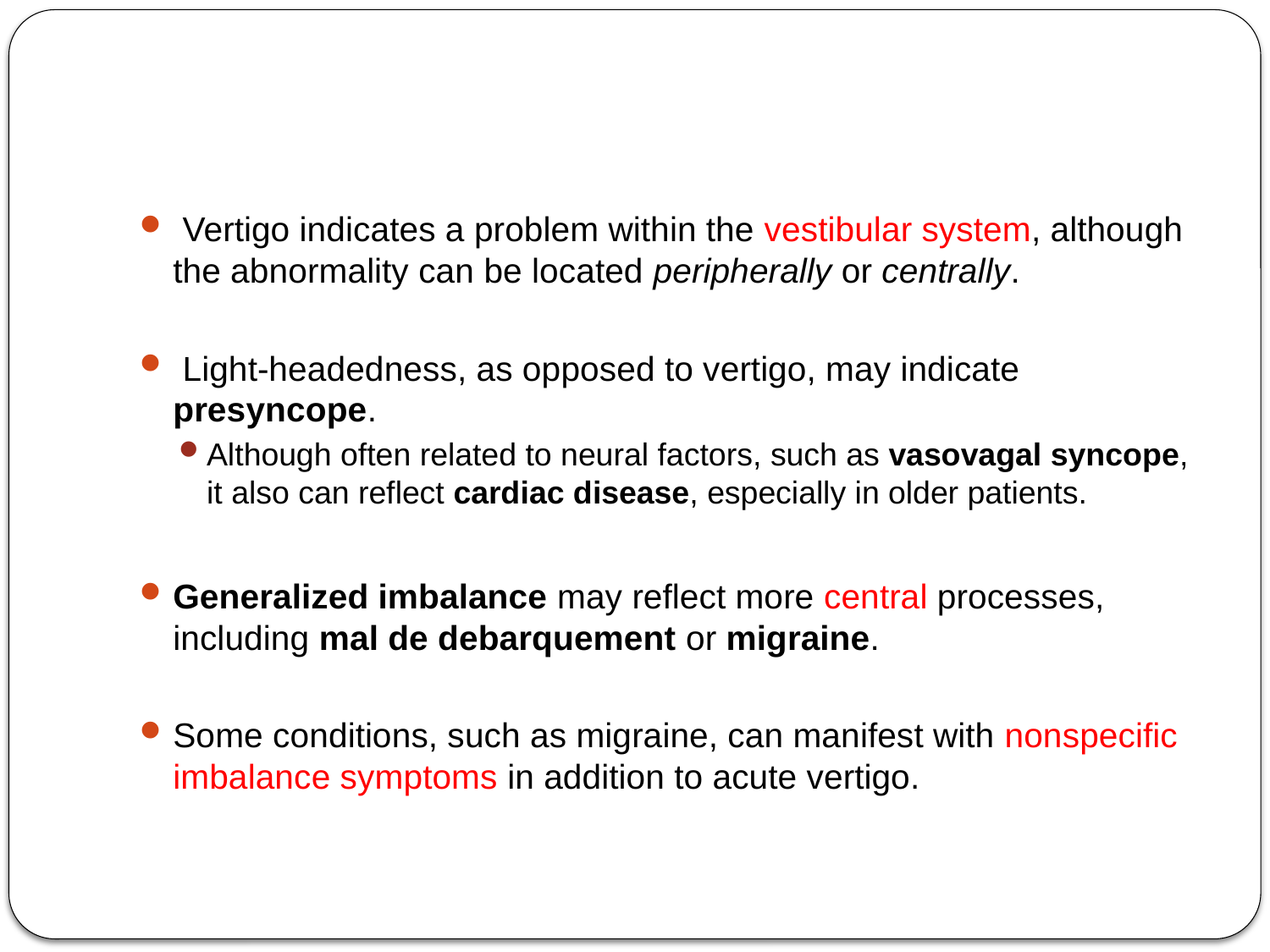

#
 Vertigo indicates a problem within the vestibular system, although the abnormality can be located peripherally or centrally.

 Light-headedness, as opposed to vertigo, may indicate presyncope.
Although often related to neural factors, such as vasovagal syncope, it also can reflect cardiac disease, especially in older patients.

Generalized imbalance may reflect more central processes, including mal de debarquement or migraine.

Some conditions, such as migraine, can manifest with nonspecific imbalance symptoms in addition to acute vertigo.